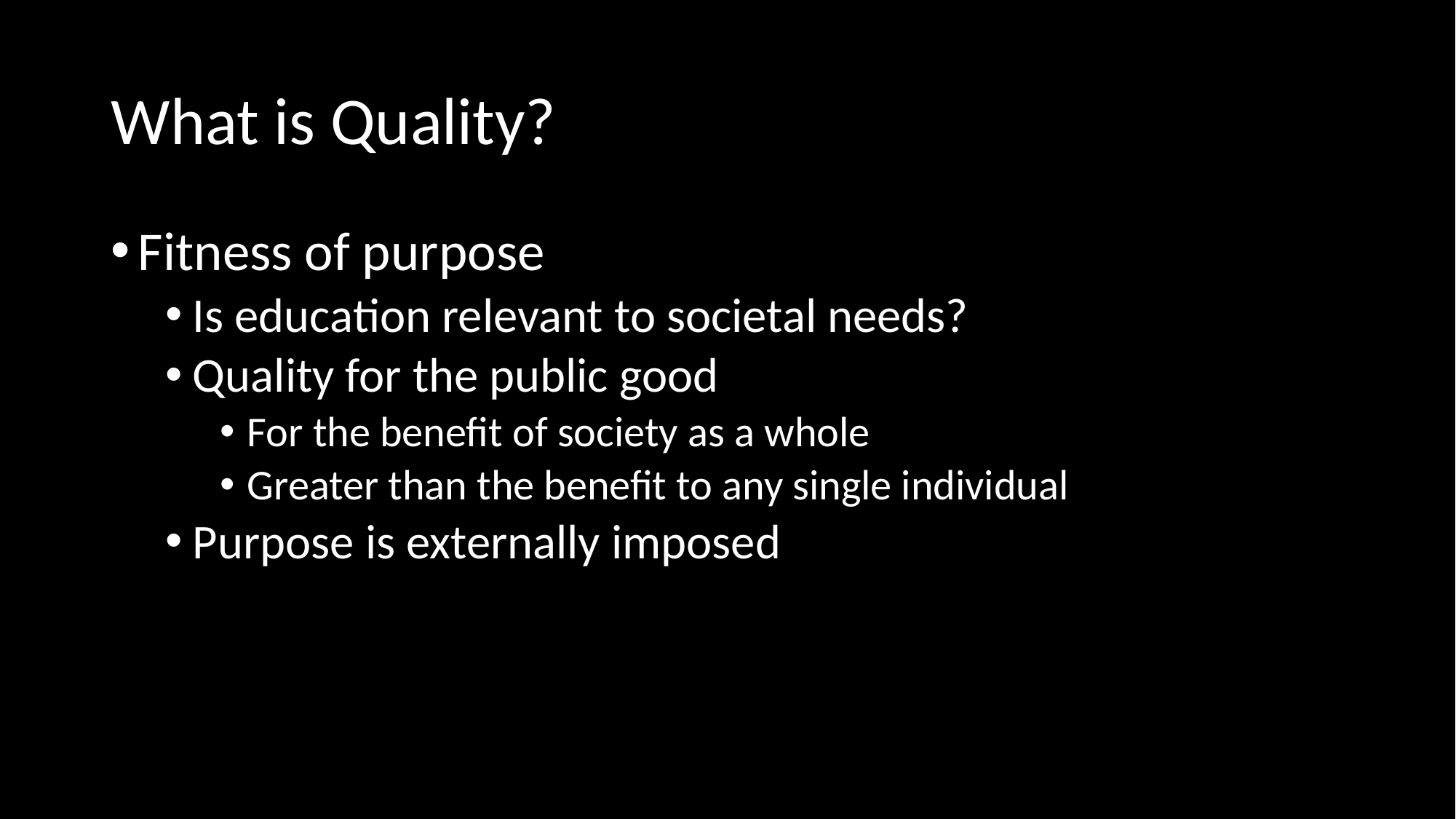

# What is Quality?
Fitness of purpose
Is education relevant to societal needs?
Quality for the public good
For the benefit of society as a whole
Greater than the benefit to any single individual
Purpose is externally imposed